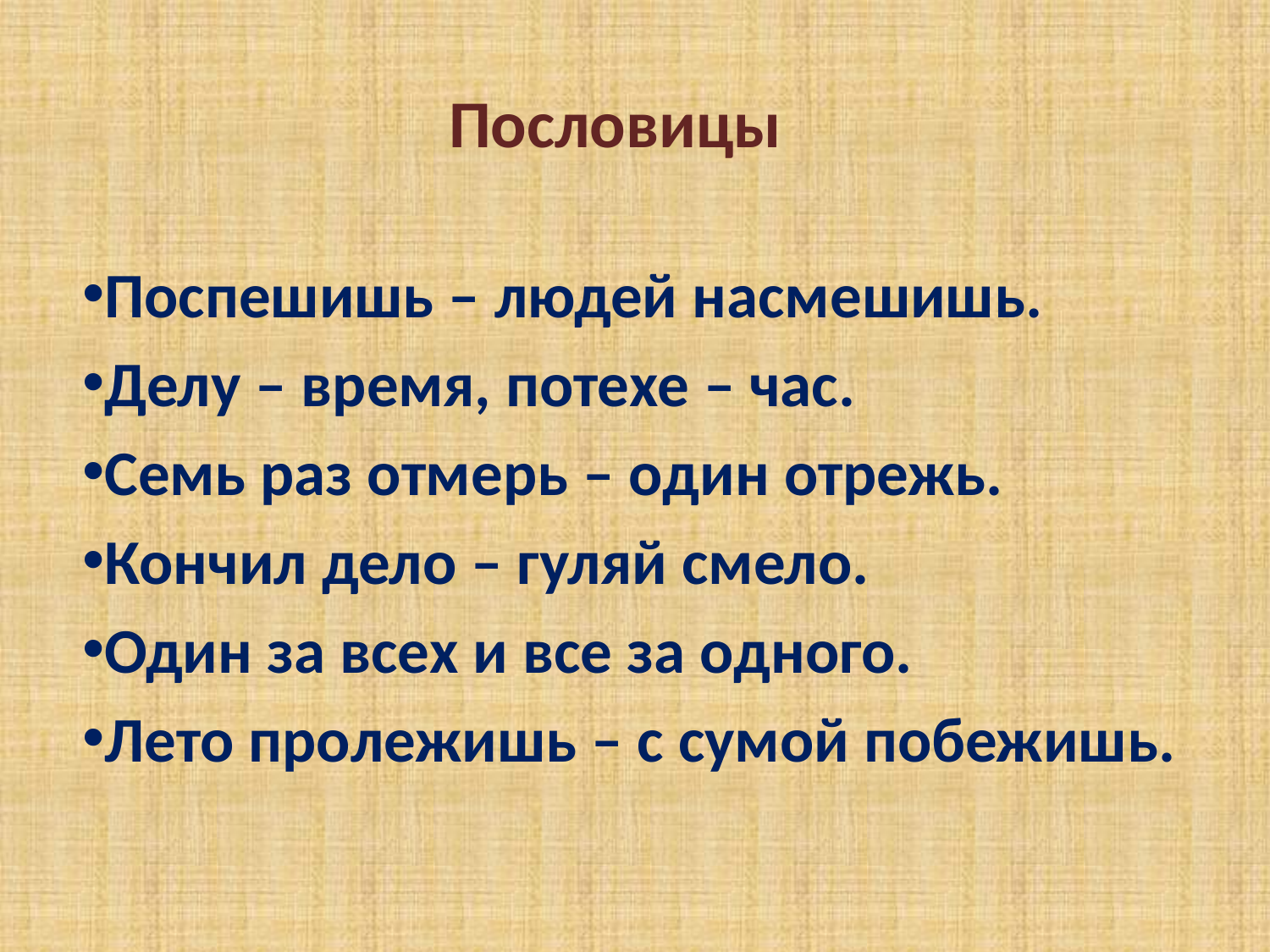

# Пословицы
Поспешишь – людей насмешишь.
Делу – время, потехе – час.
Семь раз отмерь – один отрежь.
Кончил дело – гуляй смело.
Один за всех и все за одного.
Лето пролежишь – с сумой побежишь.